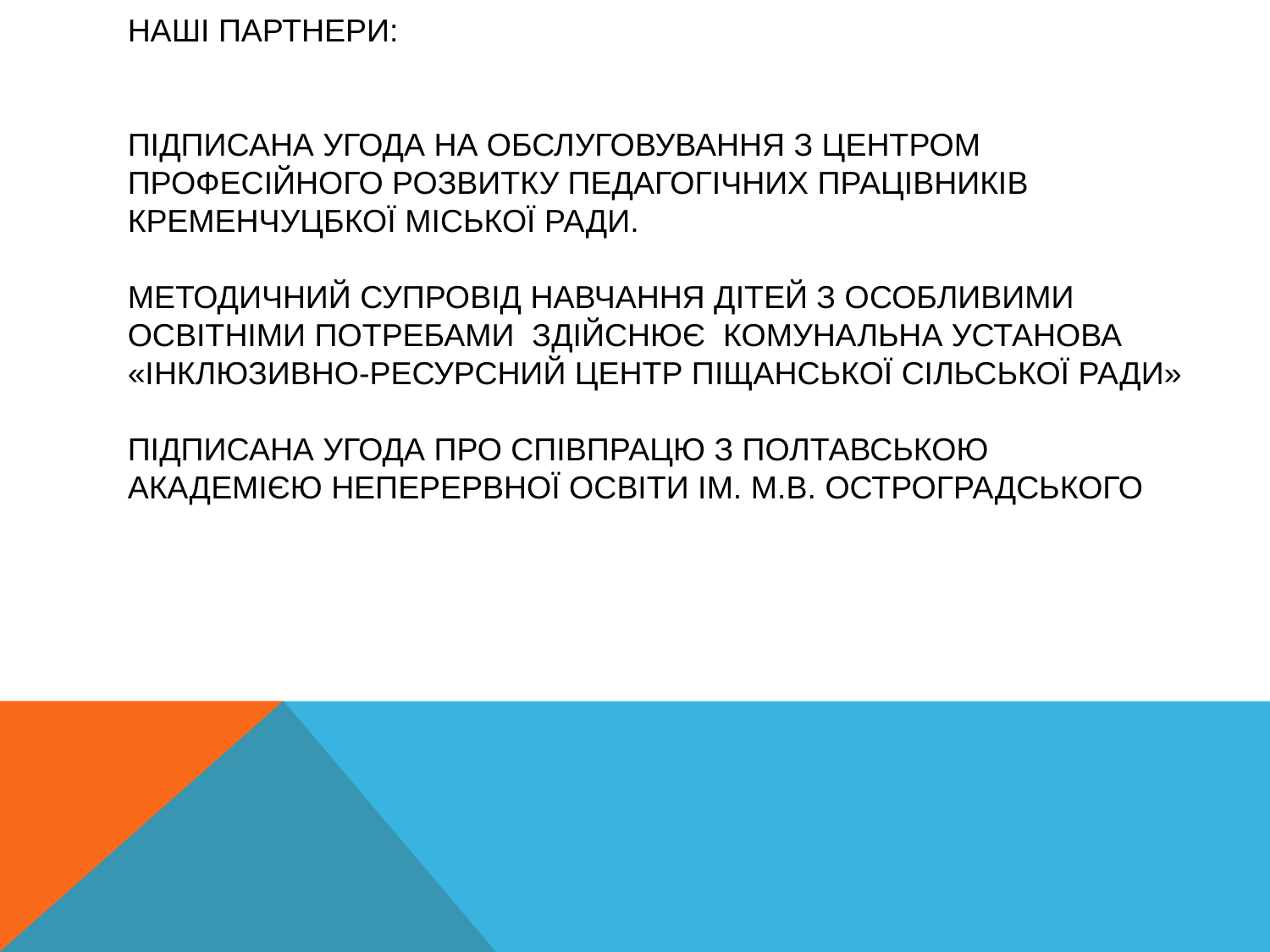

# НАШІ ПАРТНЕРИ: Підписана угода на обслуговування з Центром професійного розвитку педагогічних працівників кременчуцбкої міської ради. Методичний супровід навчання дітей з особливими освітніми потребами  здійснює  КОМУНАЛЬНА УСТАНОВА «інклюзивно-ресурсний центр ПІЩАНСЬКОЇ СІЛЬСЬКОЇ РАДИ» ПІДПИСАНА УГОДА ПРО СПІВПРАЦЮ З ПОЛТАВСЬКОЮ АКАДЕМІЄЮ НЕПЕРЕРВНОЇ ОСВІТИ ІМ. м.в. остроградського